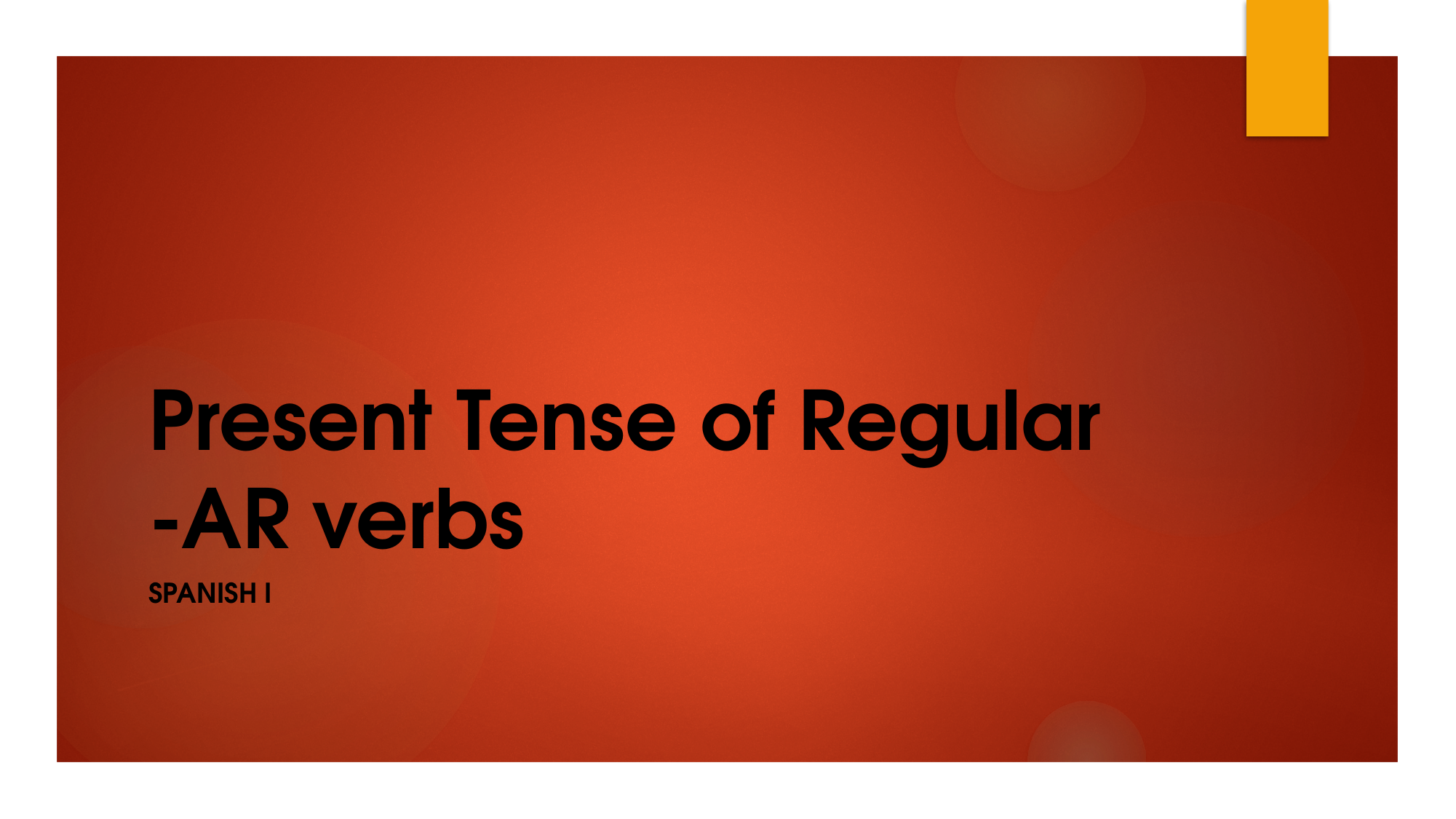

# Present Tense of Regular  -AR verbs
Spanish I